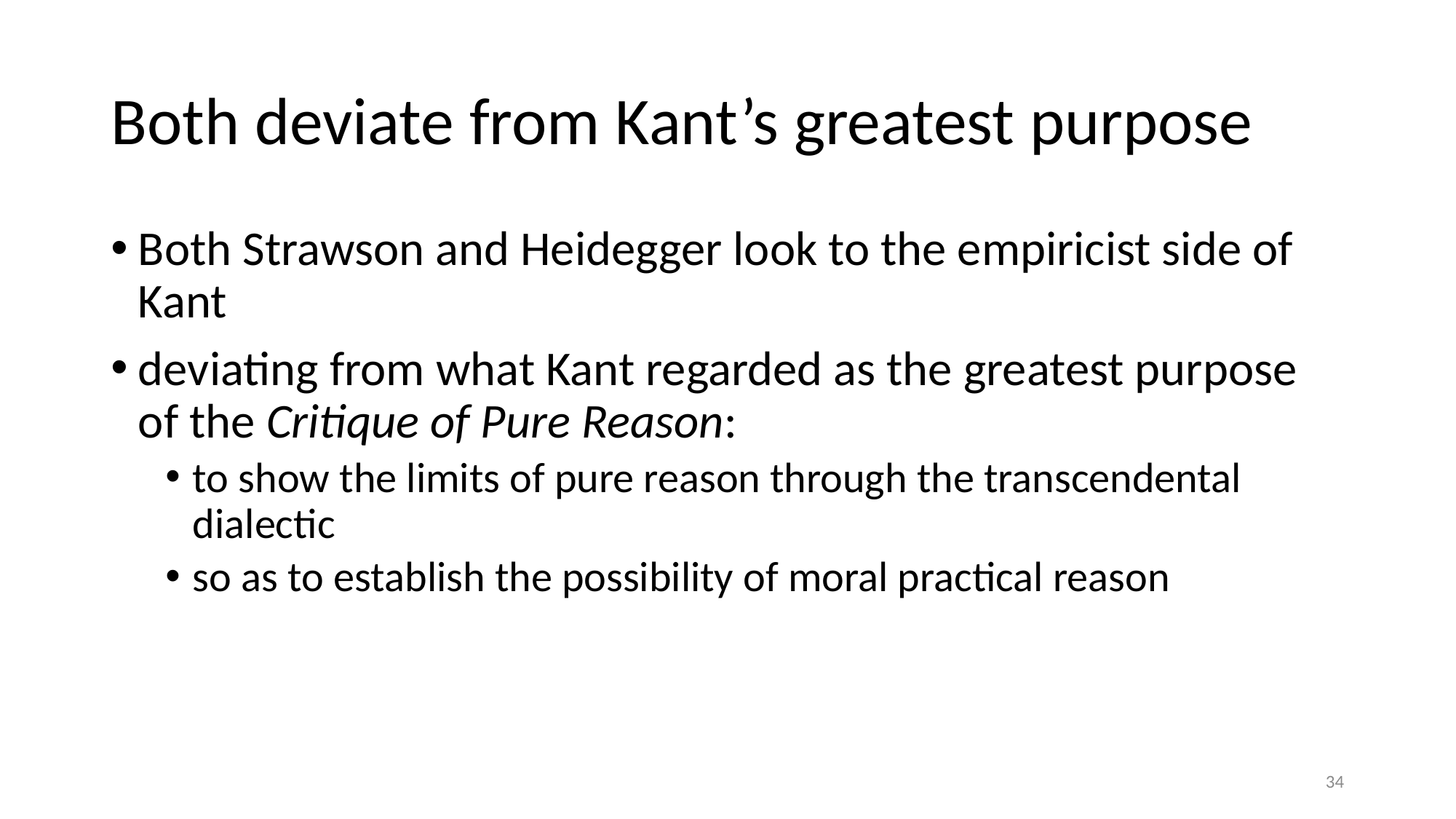

# Both deviate from Kant’s greatest purpose
Both Strawson and Heidegger look to the empiricist side of Kant
deviating from what Kant regarded as the greatest purpose of the Critique of Pure Reason:
to show the limits of pure reason through the transcendental dialectic
so as to establish the possibility of moral practical reason
34